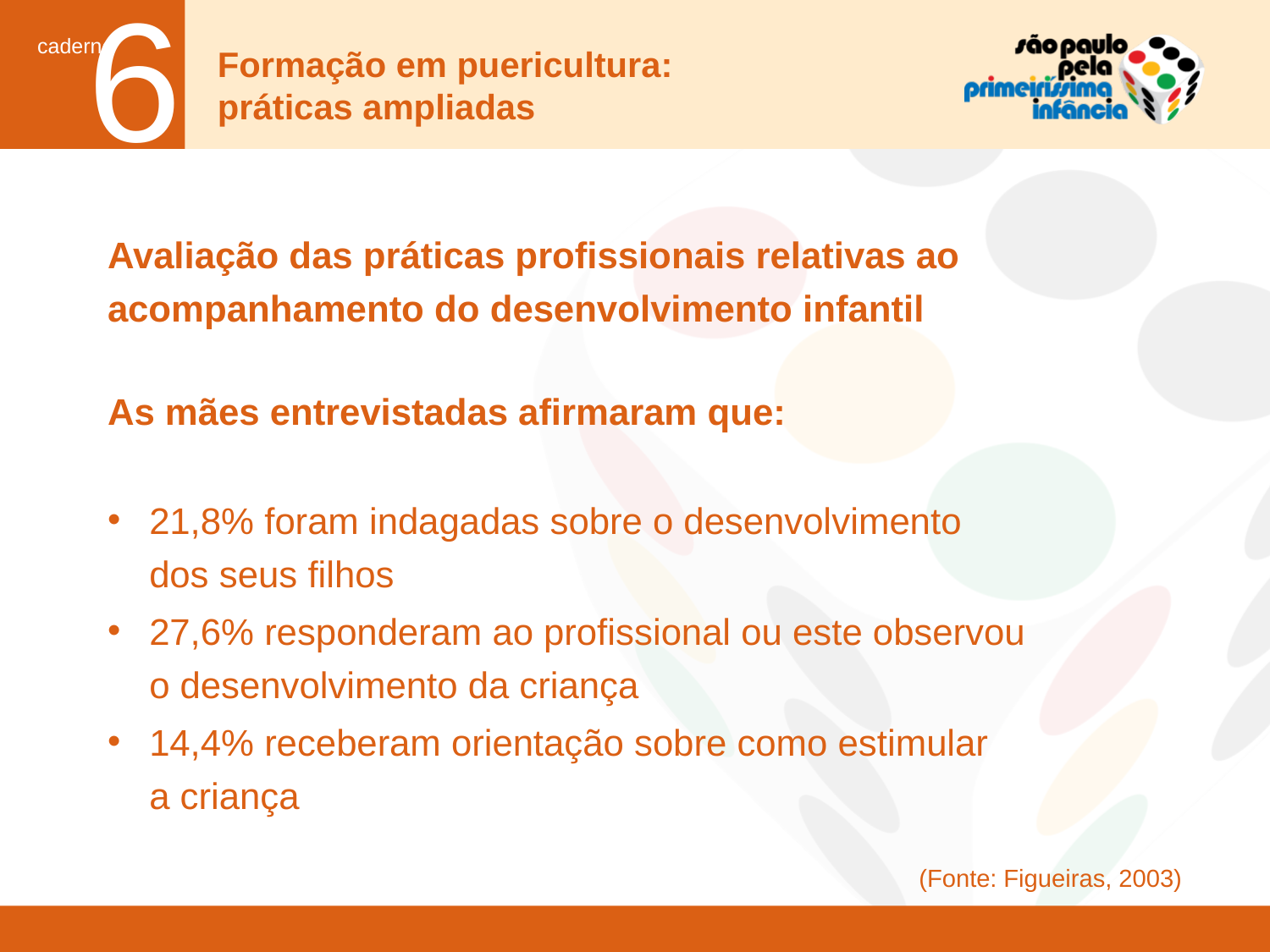

Avaliação das práticas profissionais relativas ao acompanhamento do desenvolvimento infantil

As mães entrevistadas afirmaram que:

21,8% foram indagadas sobre o desenvolvimento
dos seus filhos
27,6% responderam ao profissional ou este observou
o desenvolvimento da criança
14,4% receberam orientação sobre como estimular
a criança

(Fonte: Figueiras, 2003)